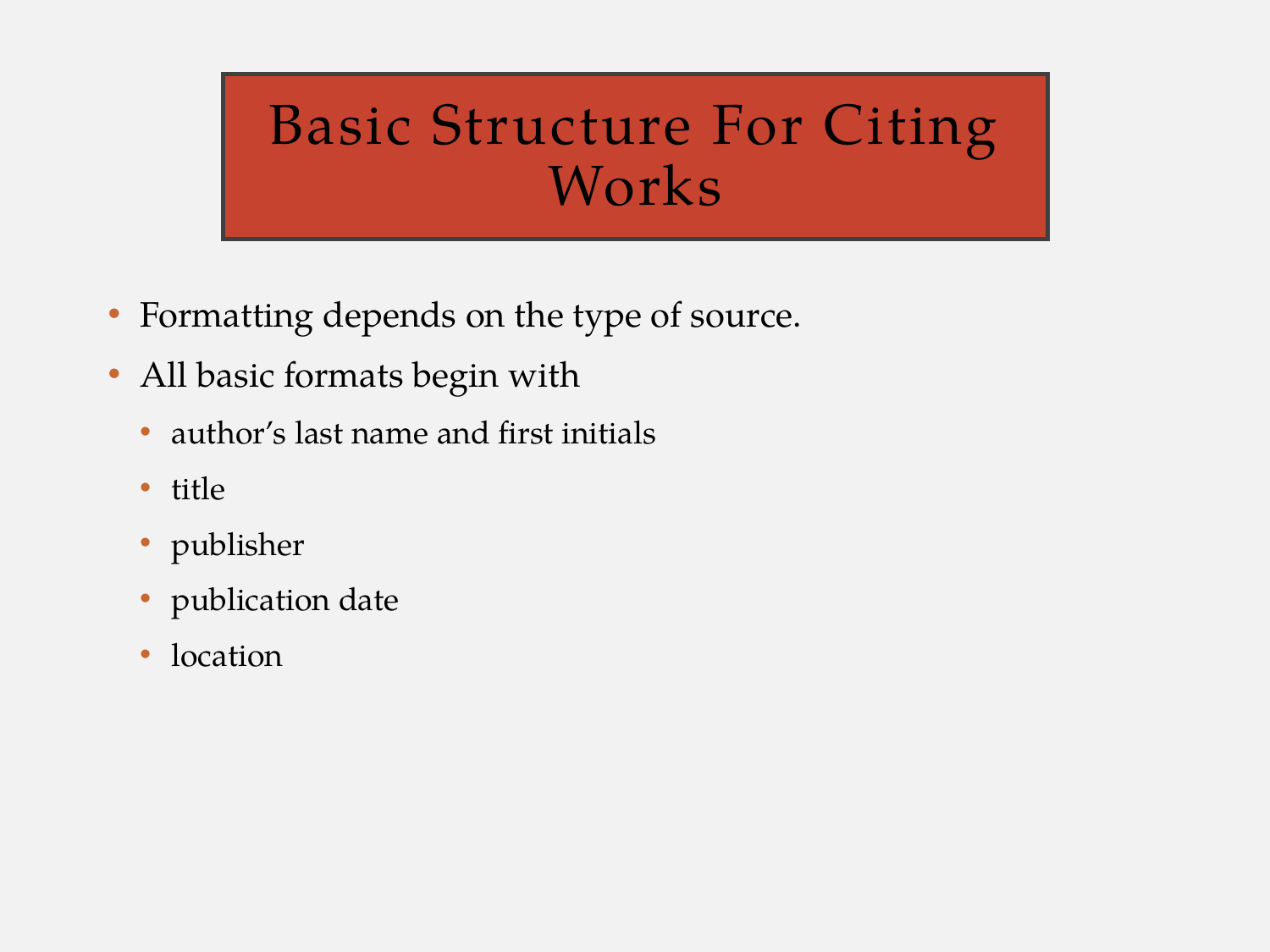

# Basic Structure For Citing Works
Formatting depends on the type of source.
All basic formats begin with
author’s last name and first initials
title
publisher
publication date
location